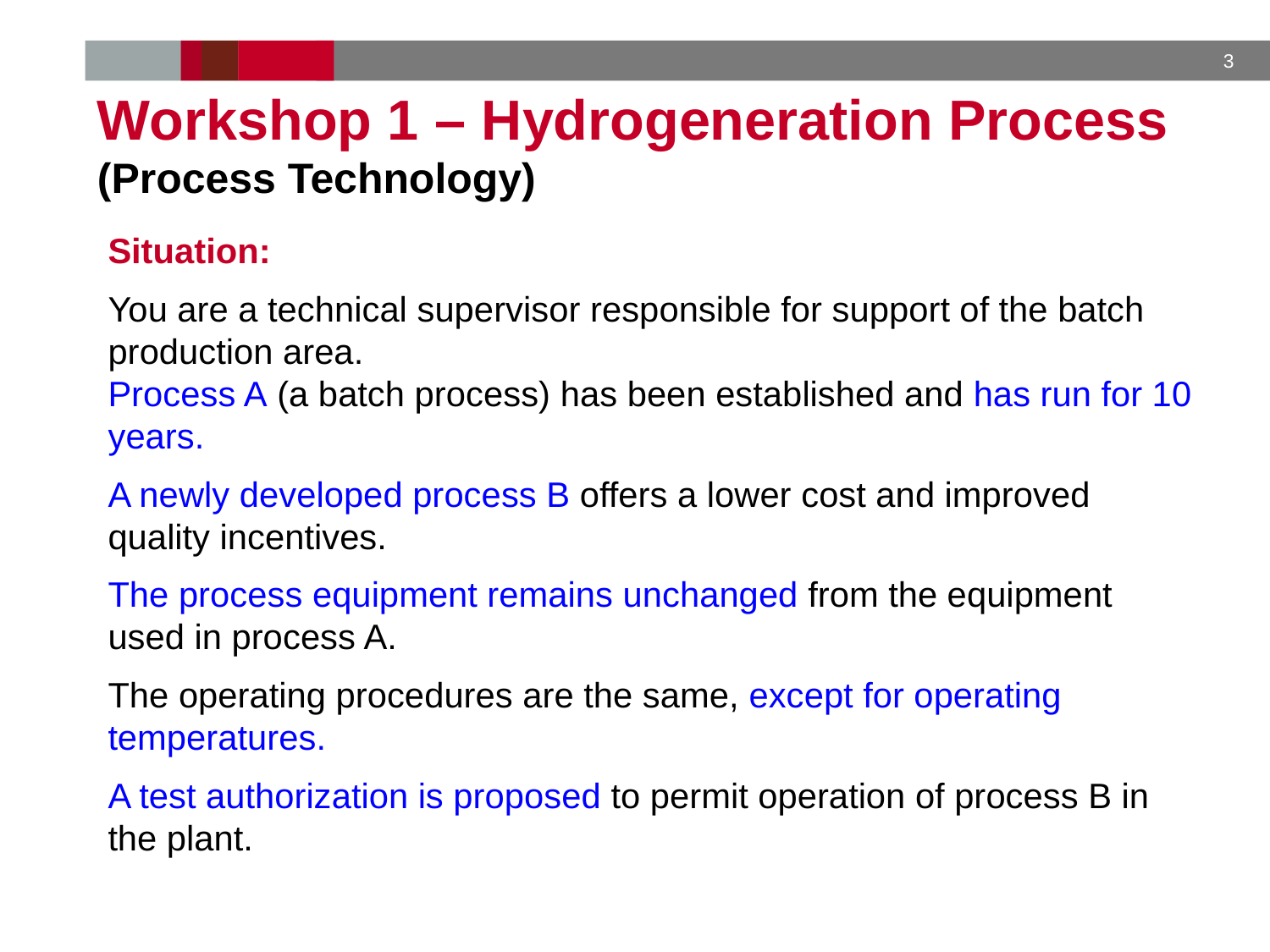

# Workshop 1 – Hydrogeneration Process (Process Technology)
Situation:
You are a technical supervisor responsible for support of the batch production area.
Process A (a batch process) has been established and has run for 10 years.
A newly developed process B offers a lower cost and improved quality incentives.
The process equipment remains unchanged from the equipment used in process A.
The operating procedures are the same, except for operating temperatures.
A test authorization is proposed to permit operation of process B in the plant.